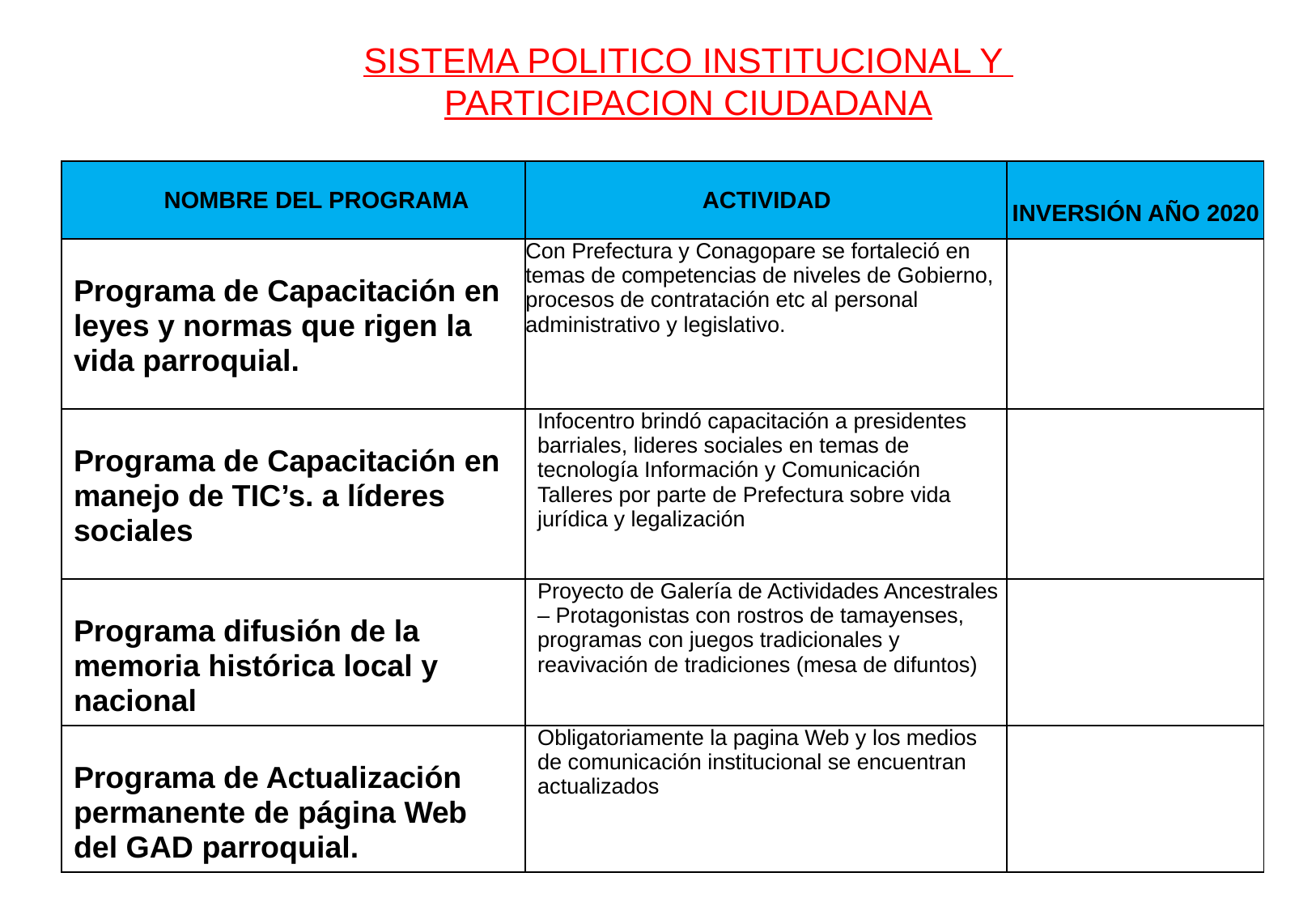

SISTEMA POLITICO INSTITUCIONAL Y
PARTICIPACION CIUDADANA

| NOMBRE DEL PROGRAMA | ACTIVIDAD | INVERSIÓN AÑO 2020 |
| --- | --- | --- |
| Programa de Capacitación en leyes y normas que rigen la vida parroquial. | Con Prefectura y Conagopare se fortaleció en temas de competencias de niveles de Gobierno, procesos de contratación etc al personal administrativo y legislativo. |  |
| Programa de Capacitación en manejo de TIC’s. a líderes sociales | Infocentro brindó capacitación a presidentes barriales, lideres sociales en temas de tecnología Información y Comunicación Talleres por parte de Prefectura sobre vida jurídica y legalización |  |
| Programa difusión de la memoria histórica local y nacional | Proyecto de Galería de Actividades Ancestrales – Protagonistas con rostros de tamayenses, programas con juegos tradicionales y reavivación de tradiciones (mesa de difuntos) |  |
| Programa de Actualización permanente de página Web del GAD parroquial. | Obligatoriamente la pagina Web y los medios de comunicación institucional se encuentran actualizados |  |